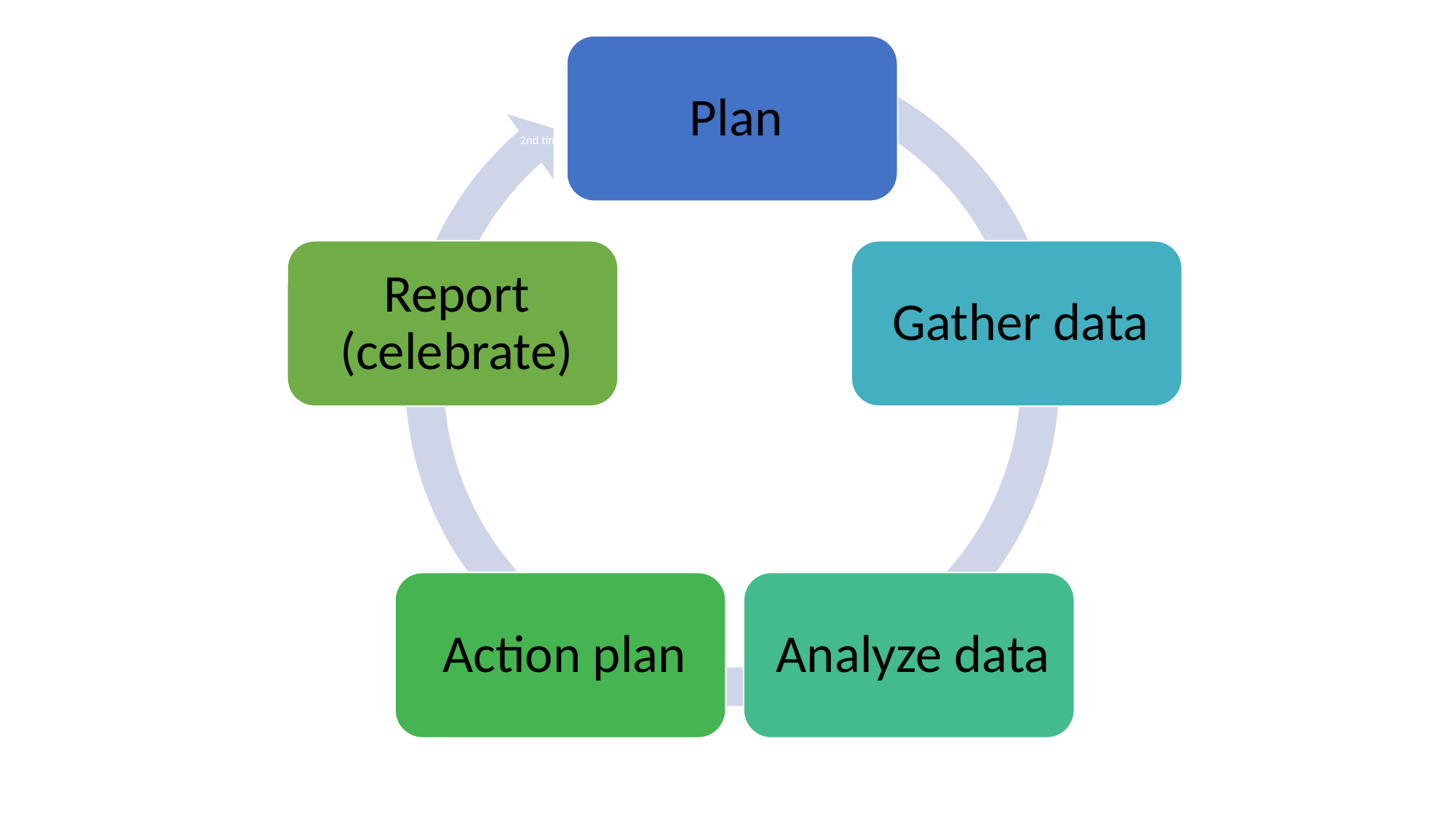

Plan
Gather data
Analyze data
Action plan
Report (celebrate)
# Image of Cycle 2nd time